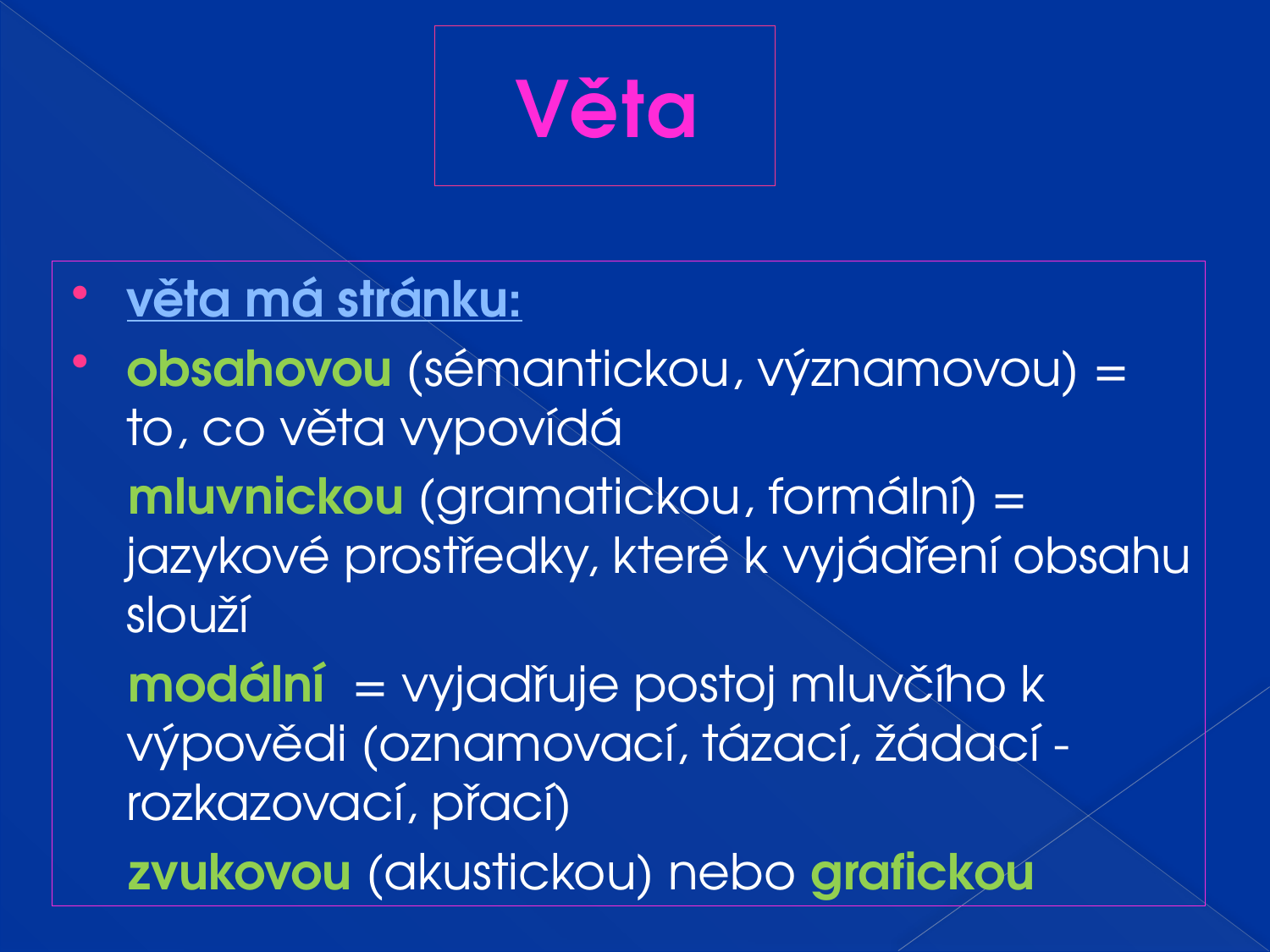

# Věta
věta má stránku:
obsahovou (sémantickou, významovou) = to, co věta vypovídá
    mluvnickou (gramatickou, formální) =  jazykové prostředky, které k vyjádření obsahu slouží
    modální  = vyjadřuje postoj mluvčího k výpovědi (oznamovací, tázací, žádací -rozkazovací, přací)
    zvukovou (akustickou) nebo grafickou